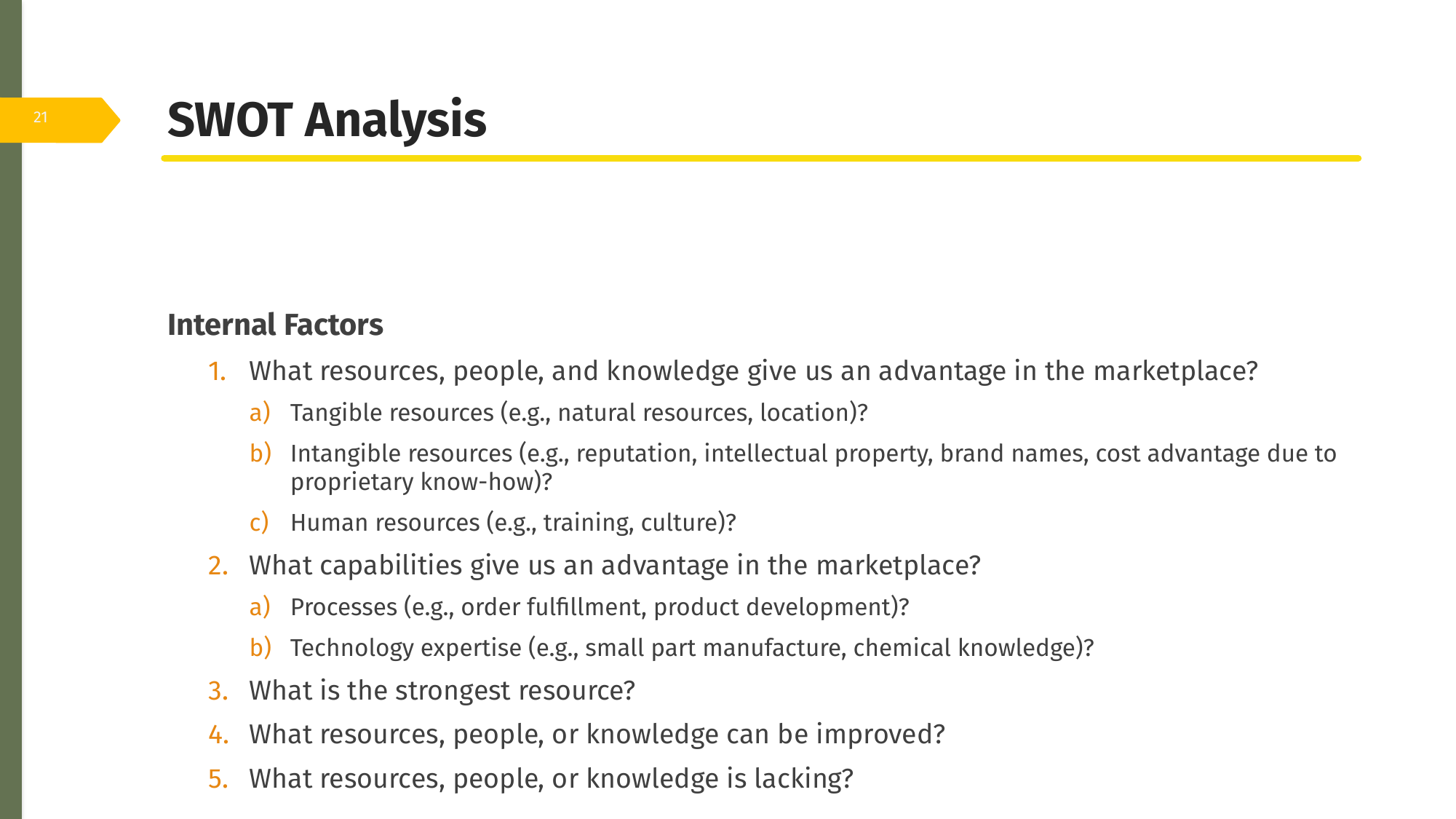

Internal Factors
What resources, people, and knowledge give us an advantage in the marketplace?
Tangible resources (e.g., natural resources, location)?
Intangible resources (e.g., reputation, intellectual property, brand names, cost advantage due to proprietary know-how)?
Human resources (e.g., training, culture)?
What capabilities give us an advantage in the marketplace?
Processes (e.g., order fulfillment, product development)?
Technology expertise (e.g., small part manufacture, chemical knowledge)?
What is the strongest resource?
What resources, people, or knowledge can be improved?
What resources, people, or knowledge is lacking?
# SWOT Analysis